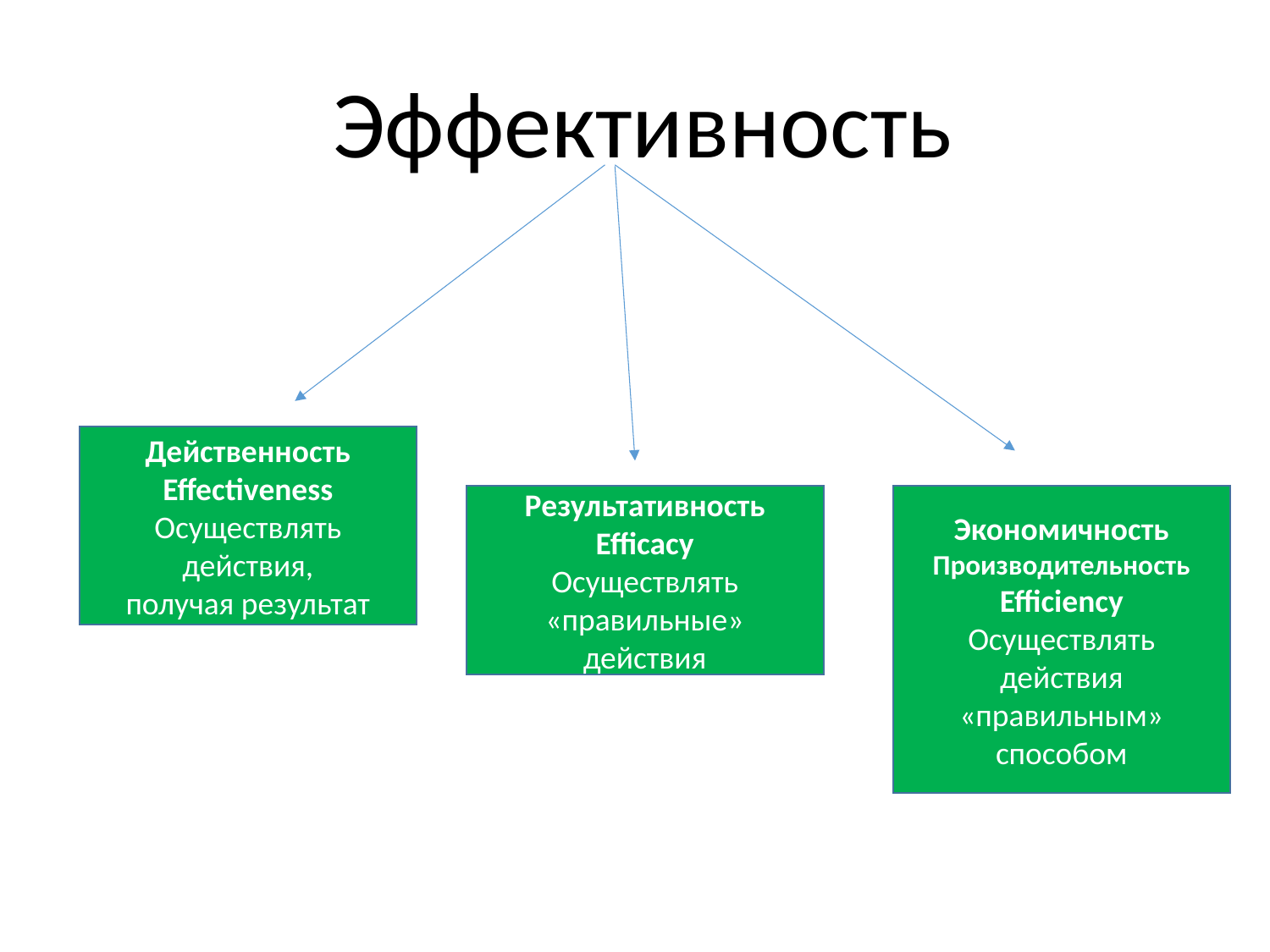

# Эффективность

Действенность
Effectiveness
Осуществлять действия,
получая результат
Результативность
Efficacy
Осуществлять
«правильные»
действия
Экономичность
Производительность
Efficiency
Осуществлять действия
«правильным» способом